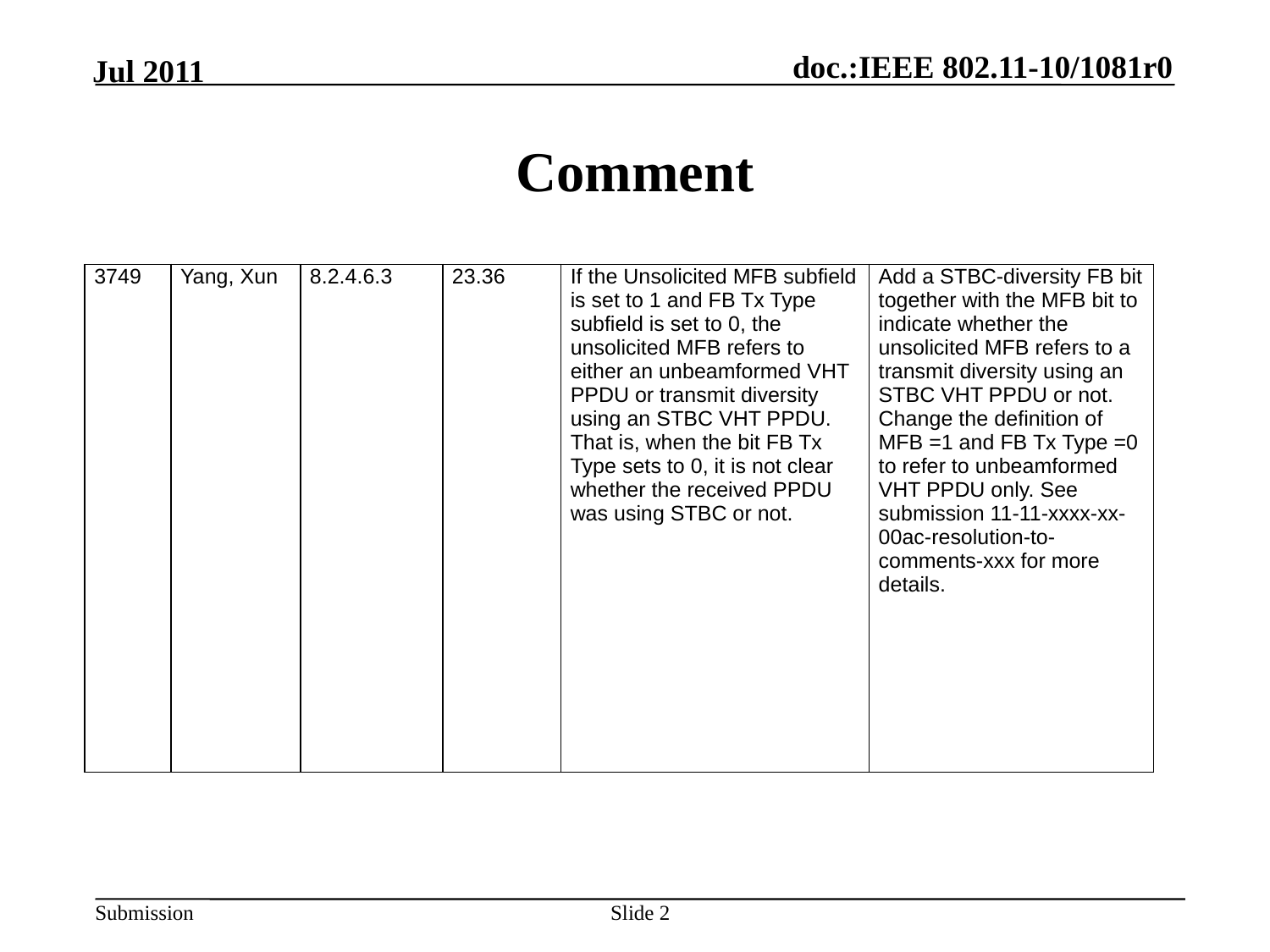

# Comment
| 3749 | Yang, Xun | 8.2.4.6.3 | 23.36 | If the Unsolicited MFB subfield is set to 1 and FB Tx Type subfield is set to 0, the unsolicited MFB refers to either an unbeamformed VHT PPDU or transmit diversity using an STBC VHT PPDU. That is, when the bit FB Tx Type sets to 0, it is not clear whether the received PPDU was using STBC or not. | Add a STBC-diversity FB bit together with the MFB bit to indicate whether the unsolicited MFB refers to a transmit diversity using an STBC VHT PPDU or not. Change the definition of MFB =1 and FB Tx Type =0 to refer to unbeamformed VHT PPDU only. See submission 11-11-xxxx-xx-00ac-resolution-to-comments-xxx for more details. |
| --- | --- | --- | --- | --- | --- |

Slide 2